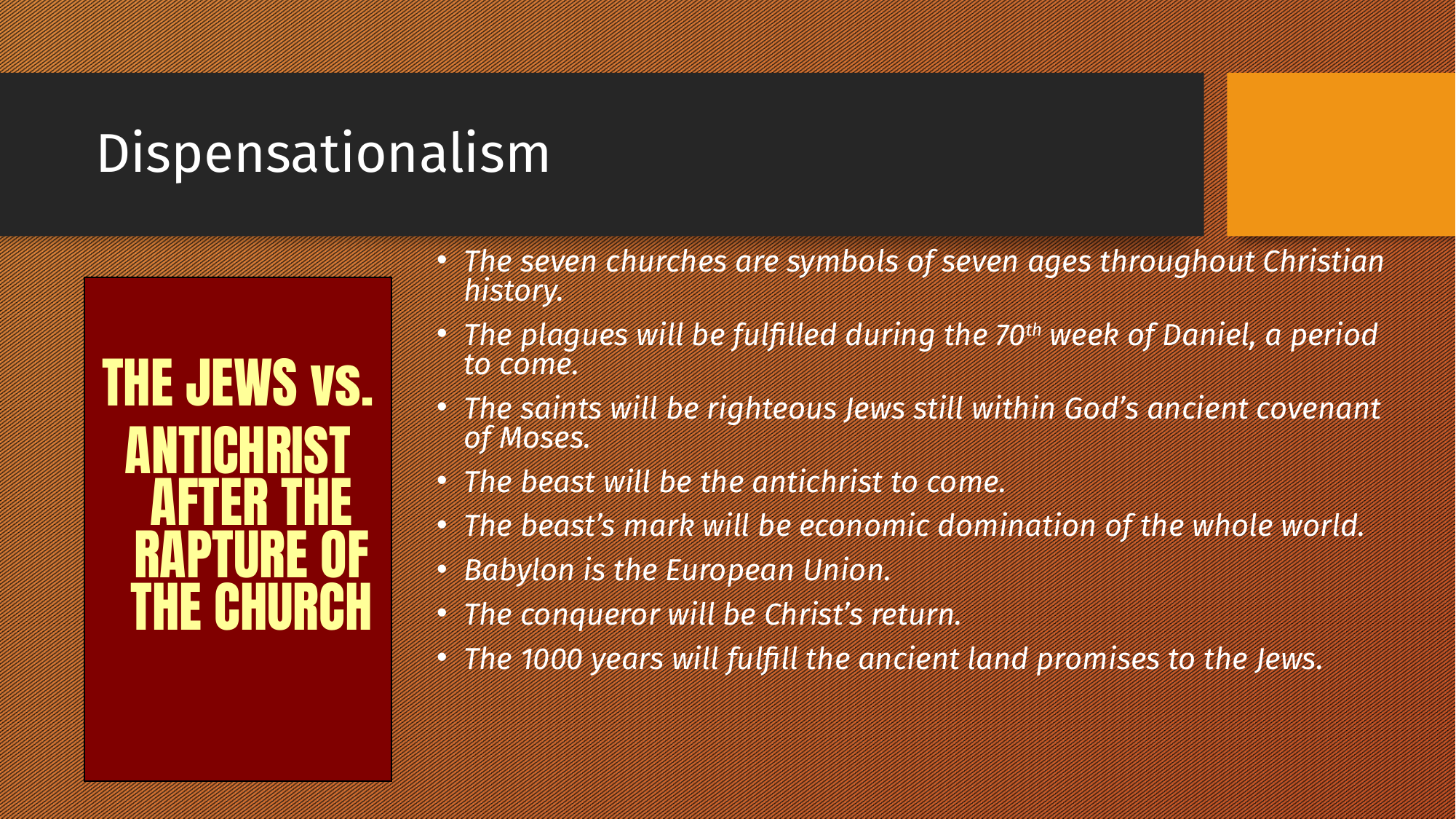

Dispensationalism
The seven churches are symbols of seven ages throughout Christian history.
The plagues will be fulfilled during the 70th week of Daniel, a period to come.
The saints will be righteous Jews still within God’s ancient covenant of Moses.
The beast will be the antichrist to come.
The beast’s mark will be economic domination of the whole world.
Babylon is the European Union.
The conqueror will be Christ’s return.
The 1000 years will fulfill the ancient land promises to the Jews.

THE JEWS vs.
ANTICHRIST AFTER THE RAPTURE OF THE CHURCH